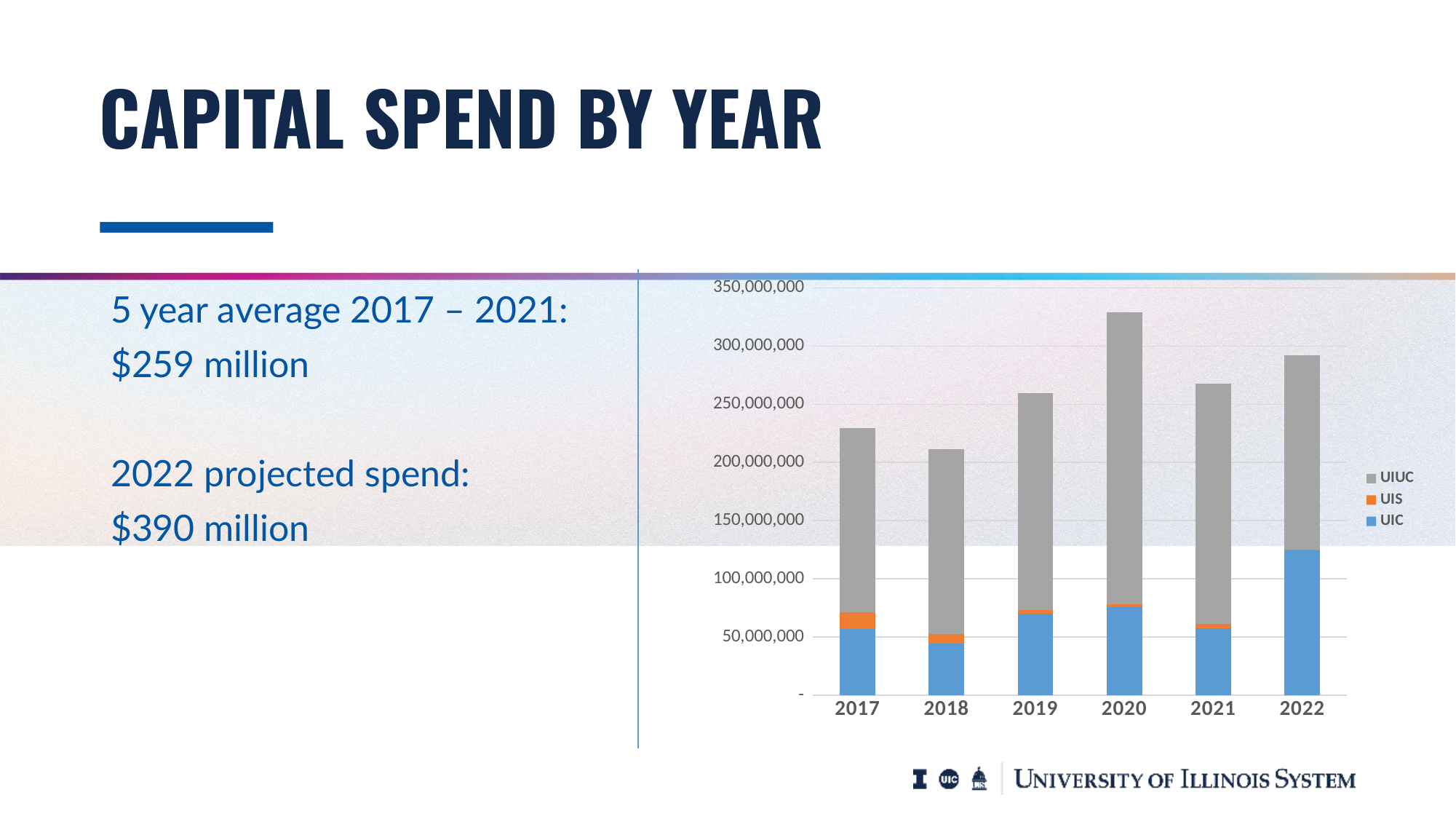

# CAPITAL SPEND BY YEAR

### Chart

| Category | UIC | UIS | UIUC |
|---|---|---|---|
| 2017 | 56924499.83 | 14104154.419999998 | 158232467.77000013 |
| 2018 | 44180834.76000003 | 8232570.83 | 158983635.57000026 |
| 2019 | 69739200.90000002 | 3577157.02 | 185945753.25999996 |
| 2020 | 76184809.75000004 | 1805248.12 | 251093415.21999982 |
| 2021 | 57612145.14 | 3751458.4999999995 | 206454194.95000014 |
| 2022 | 124373480.30000001 | 979331.66 | 166937405.55000028 |
5 year average 2017 – 2021:
$259 million

2022 projected spend:
$390 million